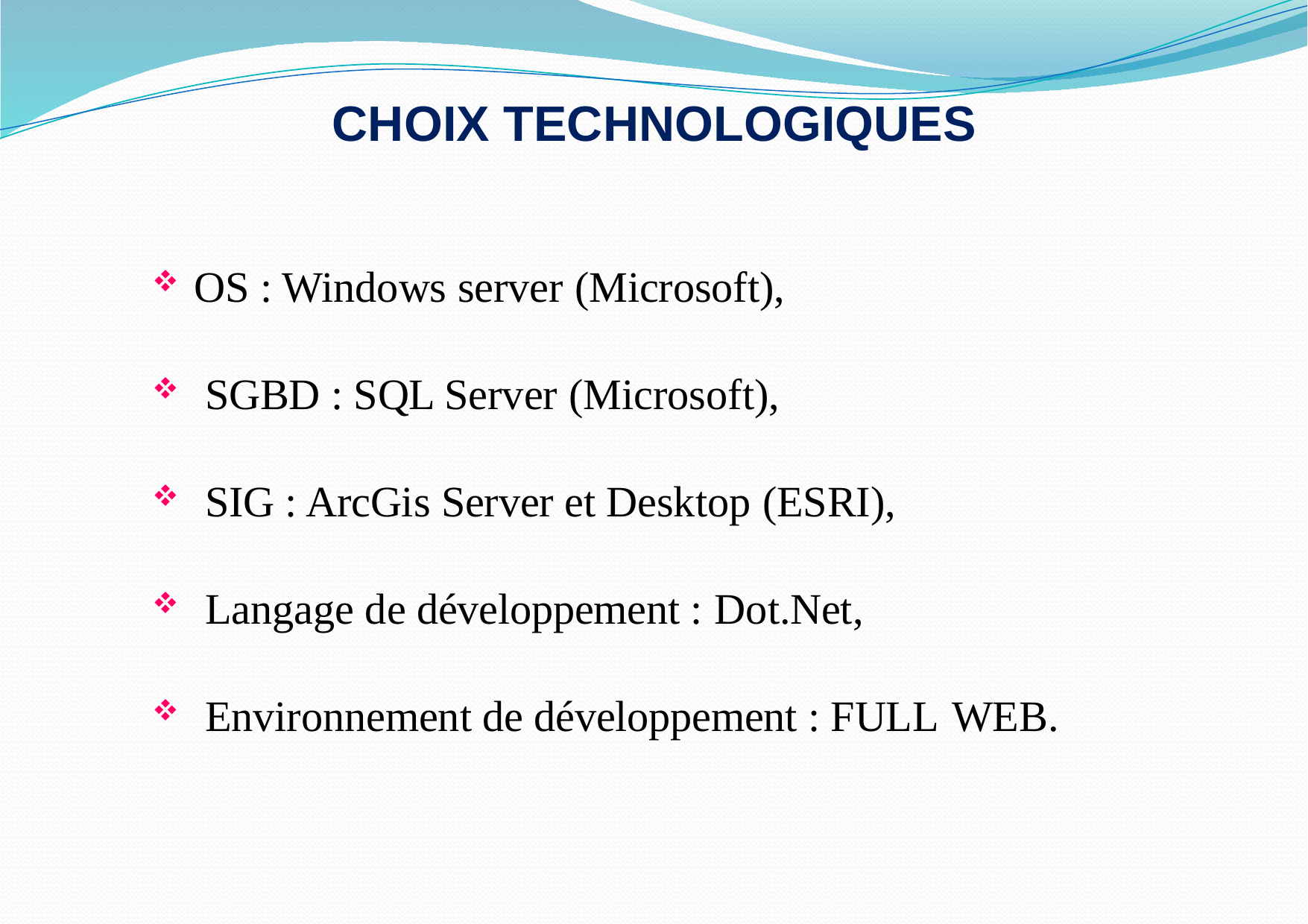

# CHOIX TECHNOLOGIQUES
OS : Windows server (Microsoft),

 SGBD : SQL Server (Microsoft),

 SIG : ArcGis Server et Desktop (ESRI),

 Langage de développement : Dot.Net,

 Environnement de développement : FULL WEB.